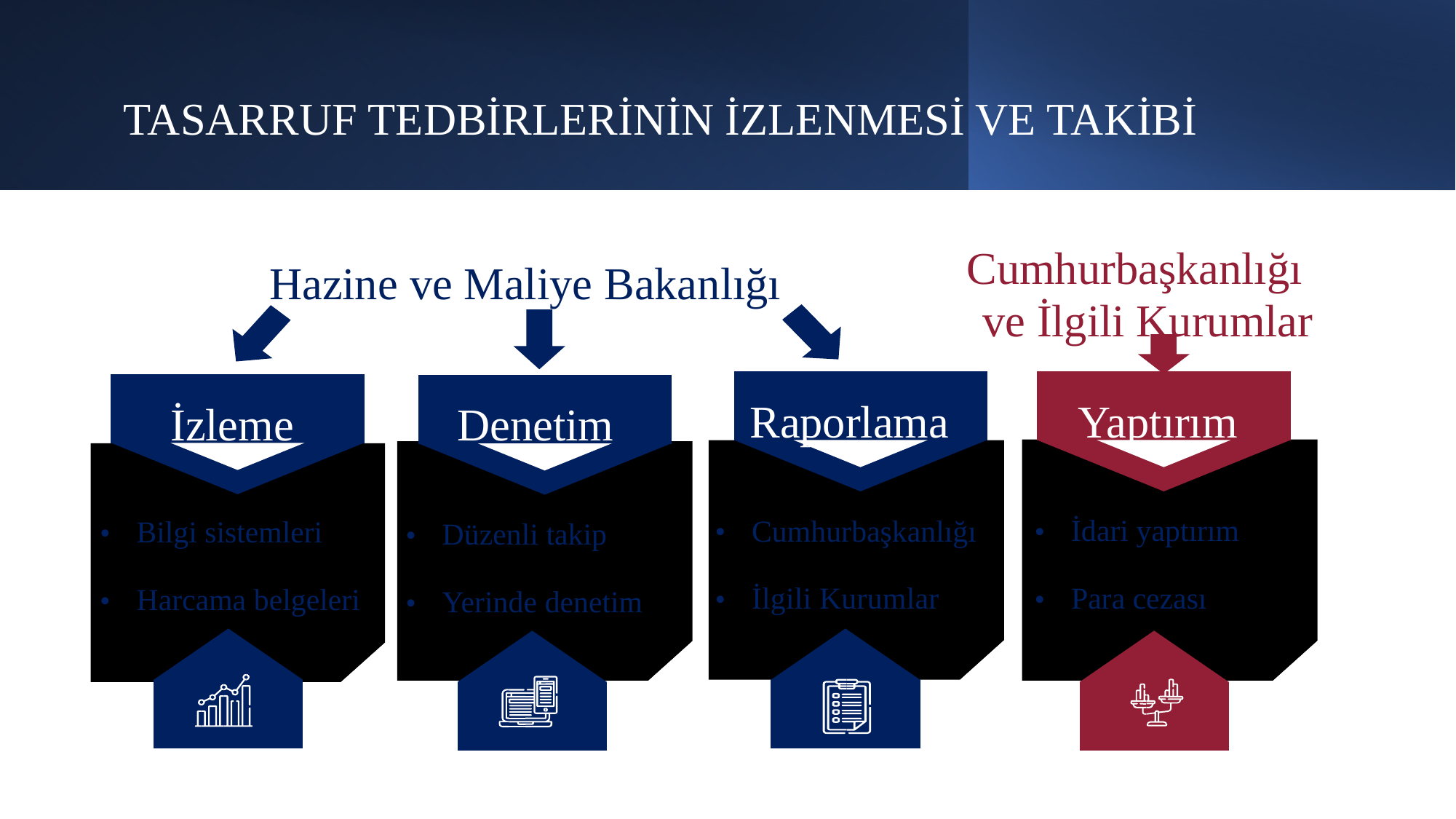

#
TASARRUF TEDBİRLERİNİN İZLENMESİ VE TAKİBİ
Cumhurbaşkanlığı
Hazine ve Maliye Bakanlığı
ve İlgili Kurumlar

Raporlama
Yaptırım
İzleme
Denetim

İdari yaptırım
Cumhurbaşkanlığı
•
•
Bilgi sistemleri
•
Düzenli takip
•
Para cezası
İlgili Kurumlar
•
•
Harcama belgeleri
•
Yerinde denetim
•